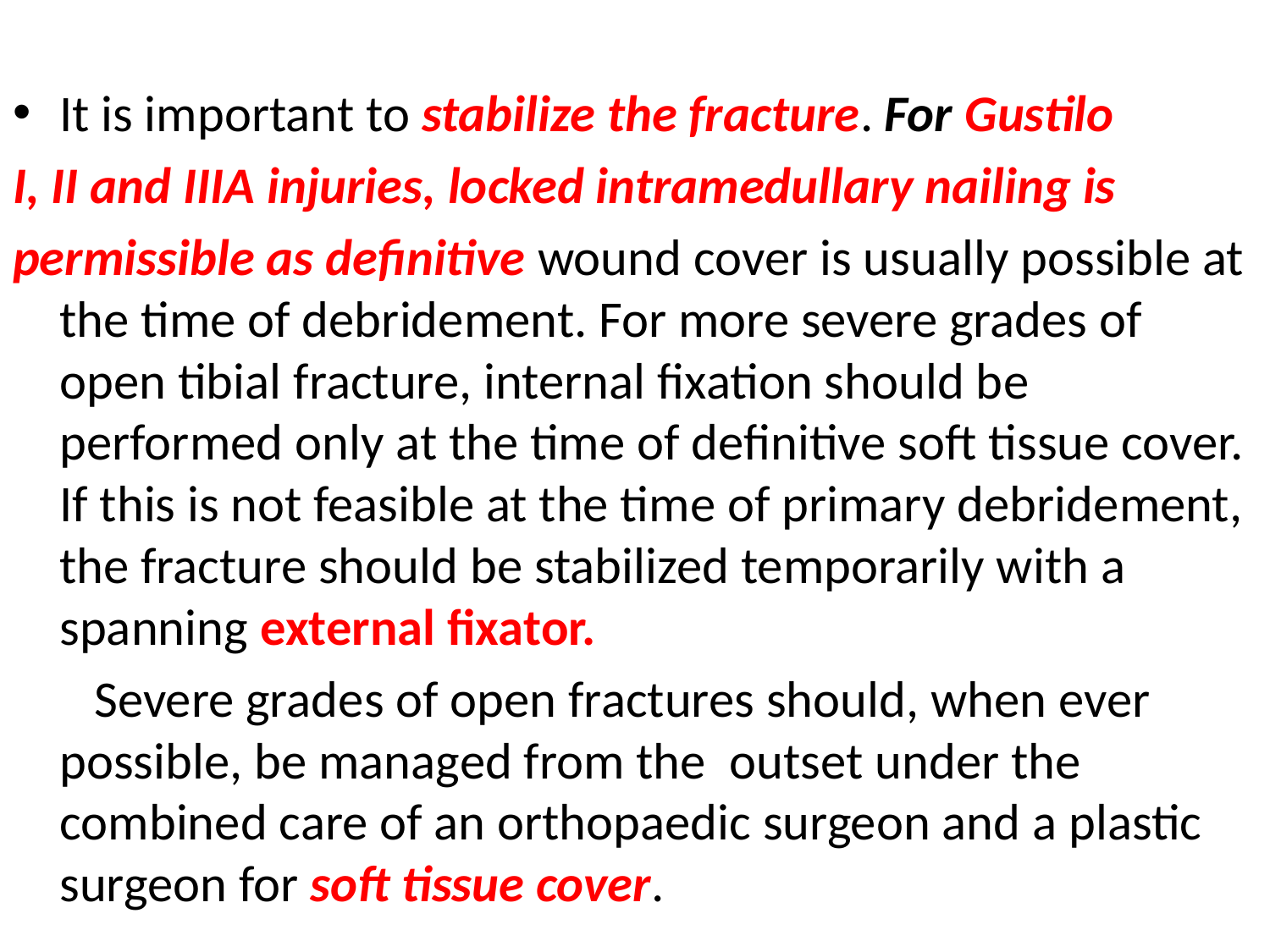

#
It is important to stabilize the fracture. For Gustilo
I, II and IIIA injuries, locked intramedullary nailing is
permissible as definitive wound cover is usually possible at the time of debridement. For more severe grades of open tibial fracture, internal fixation should be performed only at the time of definitive soft tissue cover. If this is not feasible at the time of primary debridement, the fracture should be stabilized temporarily with a spanning external fixator.
       Severe grades of open fractures should, when ever possible, be managed from the  outset under the combined care of an orthopaedic surgeon and a plastic surgeon for soft tissue cover.